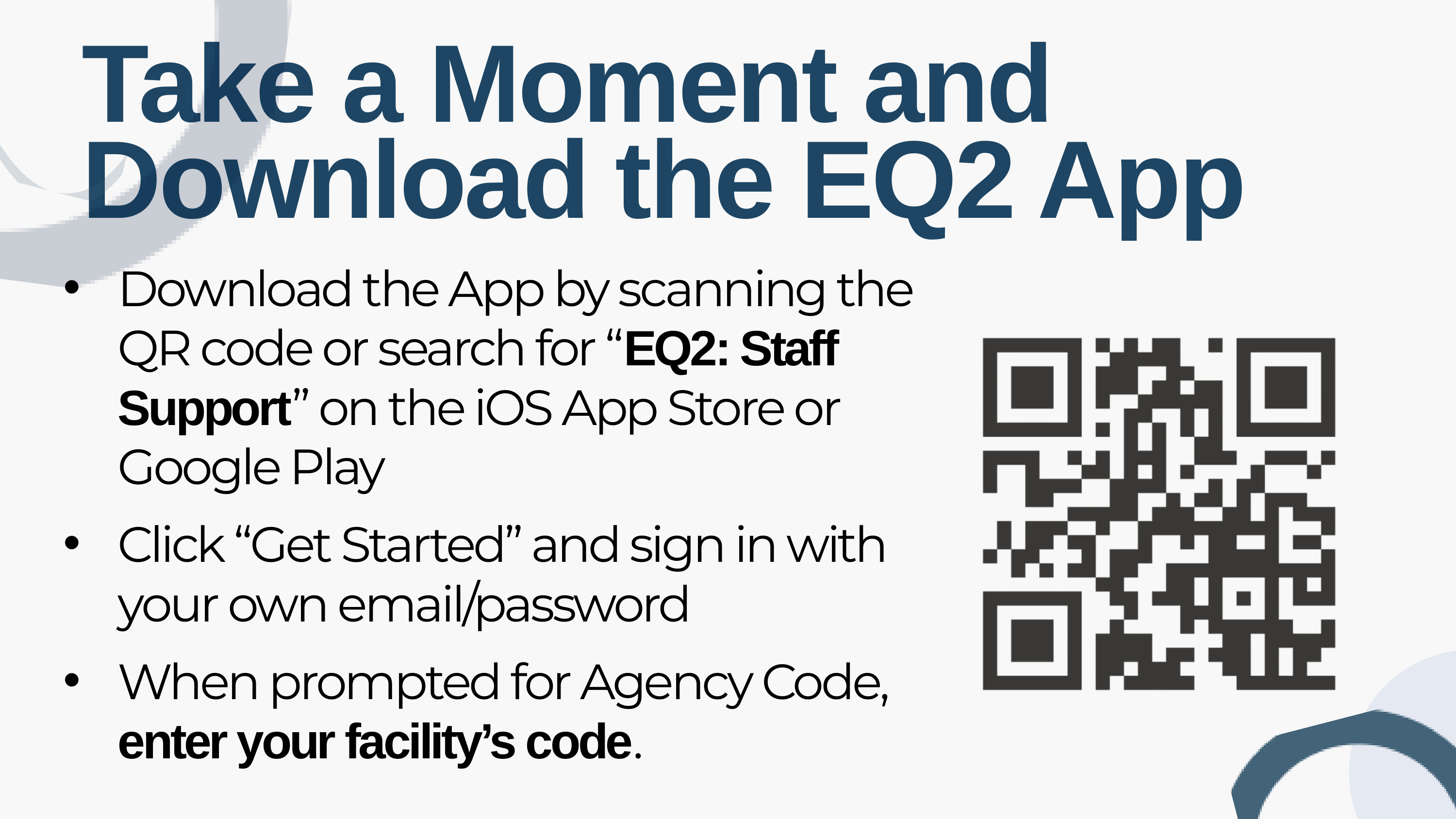

Take a Moment and Download the EQ2 App
Download the App by scanning the QR code or search for “EQ2: Staff Support” on the iOS App Store or Google Play
Click “Get Started” and sign in with your own email/password
When prompted for Agency Code, enter your facility’s code.